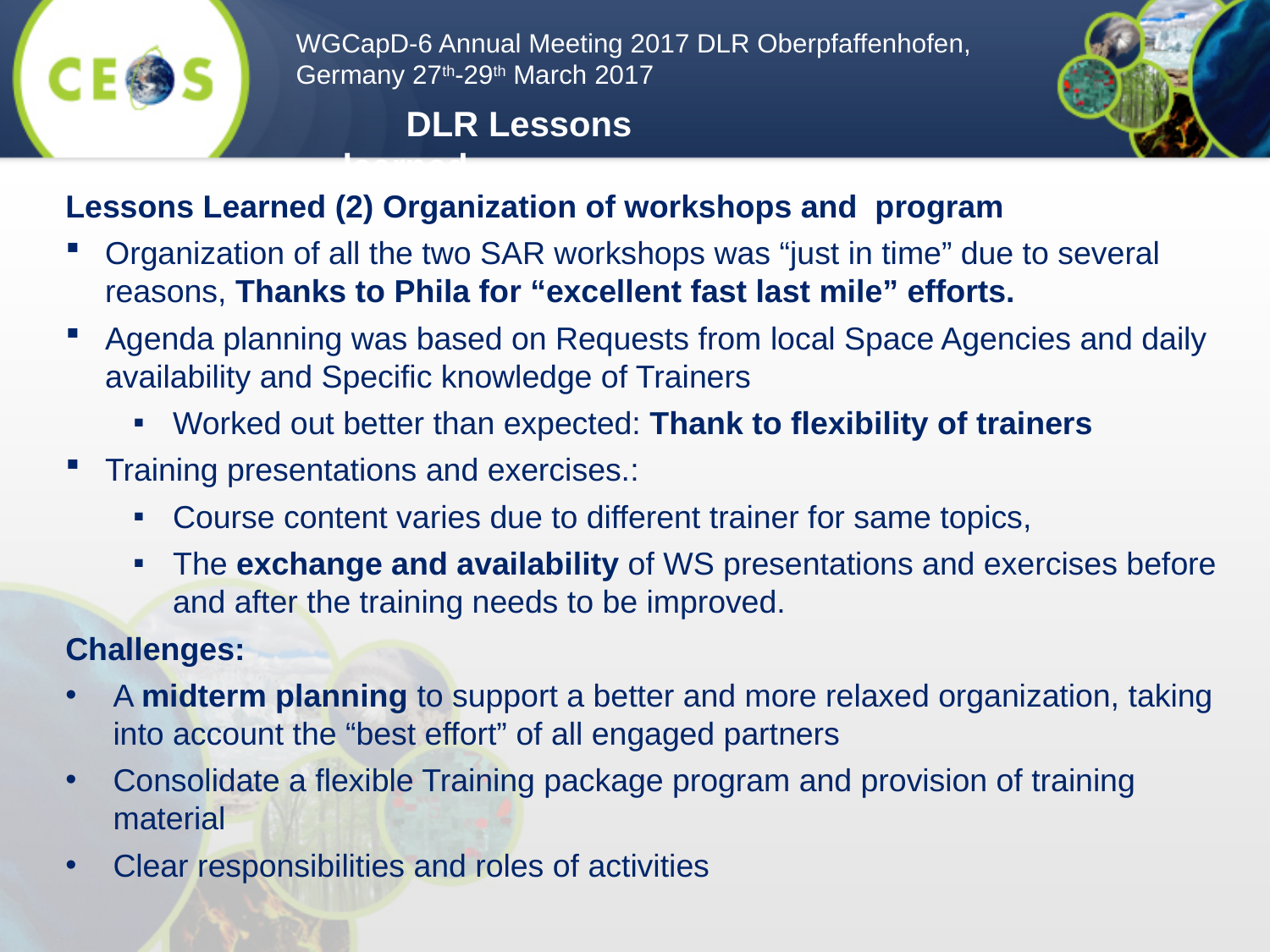

WGCapD-6 Annual Meeting 2017 DLR Oberpfaffenhofen, Germany 27th-29th March 2017
DLR Lessons learned
Lessons Learned (2) Organization of workshops and  program
Organization of all the two SAR workshops was “just in time” due to several reasons, Thanks to Phila for “excellent fast last mile” efforts.
Agenda planning was based on Requests from local Space Agencies and daily availability and Specific knowledge of Trainers
Worked out better than expected: Thank to flexibility of trainers
Training presentations and exercises.:
Course content varies due to different trainer for same topics,
The exchange and availability of WS presentations and exercises before and after the training needs to be improved.
Challenges:
A midterm planning to support a better and more relaxed organization, taking into account the “best effort” of all engaged partners
Consolidate a flexible Training package program and provision of training material
Clear responsibilities and roles of activities